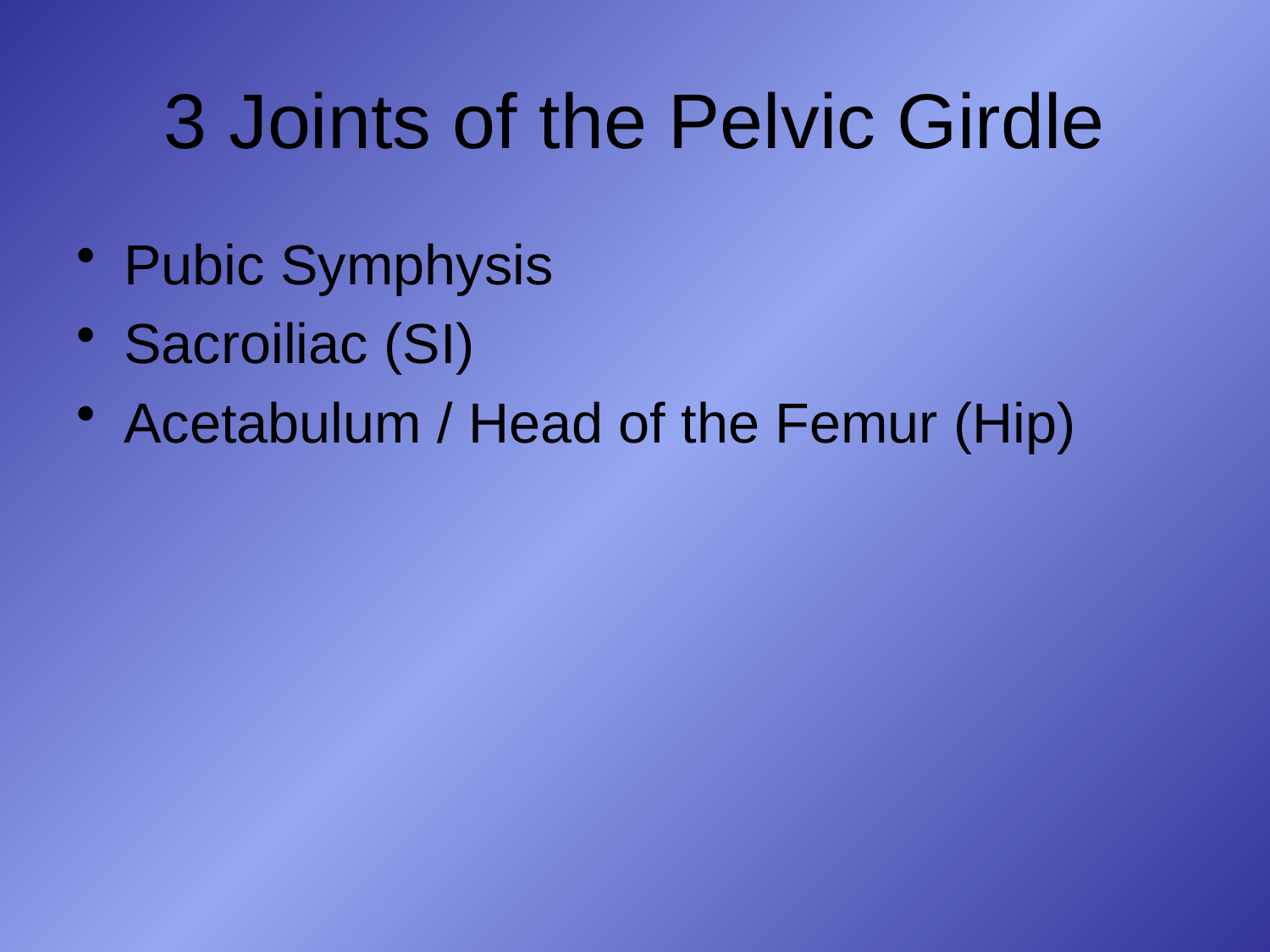

# 3 Joints of the Pelvic Girdle
Pubic Symphysis
Sacroiliac (SI)
Acetabulum / Head of the Femur (Hip)